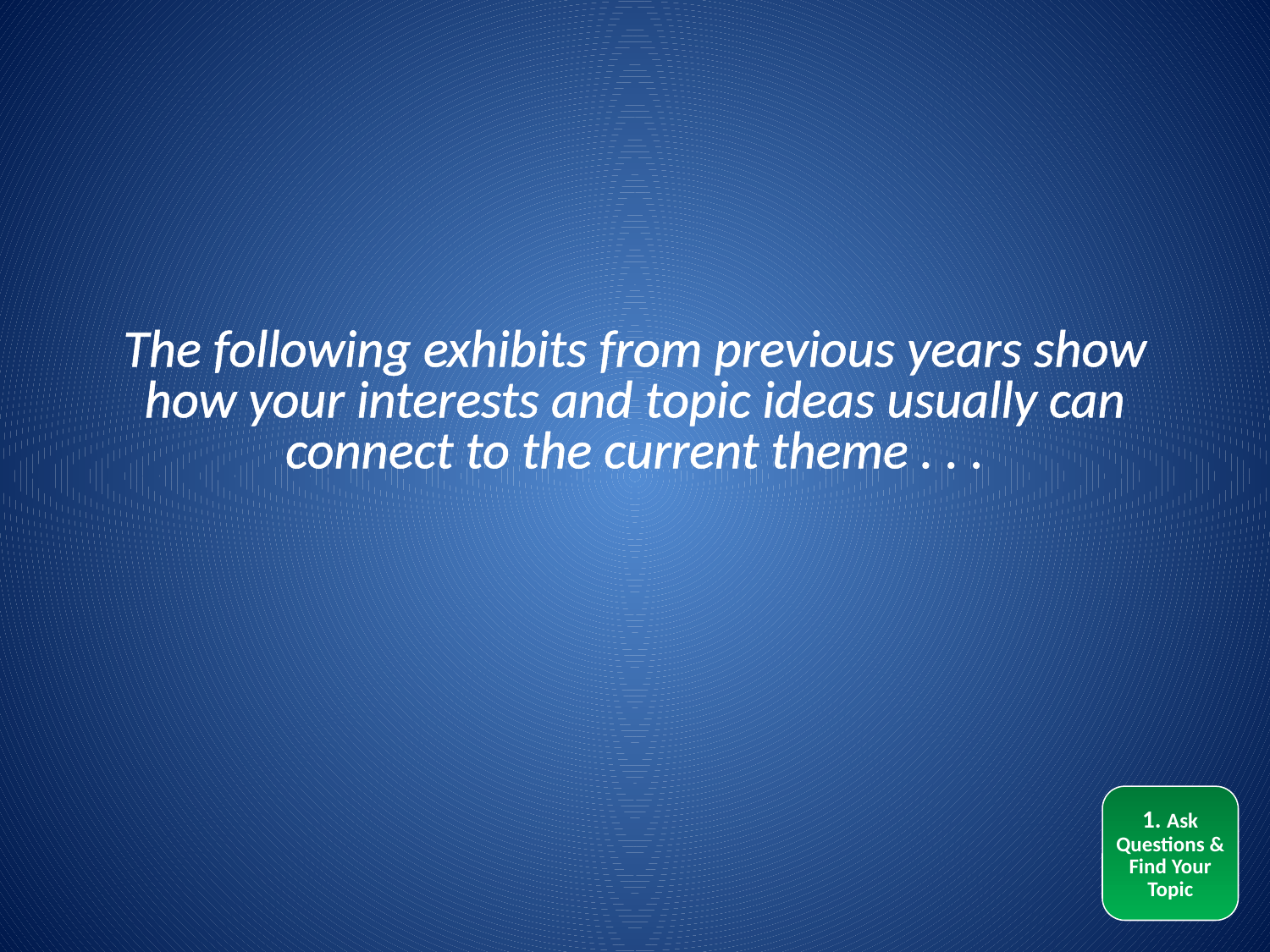

The following exhibits from previous years show how your interests and topic ideas usually can connect to the current theme . . .

1. Ask Questions & Find Your Topic